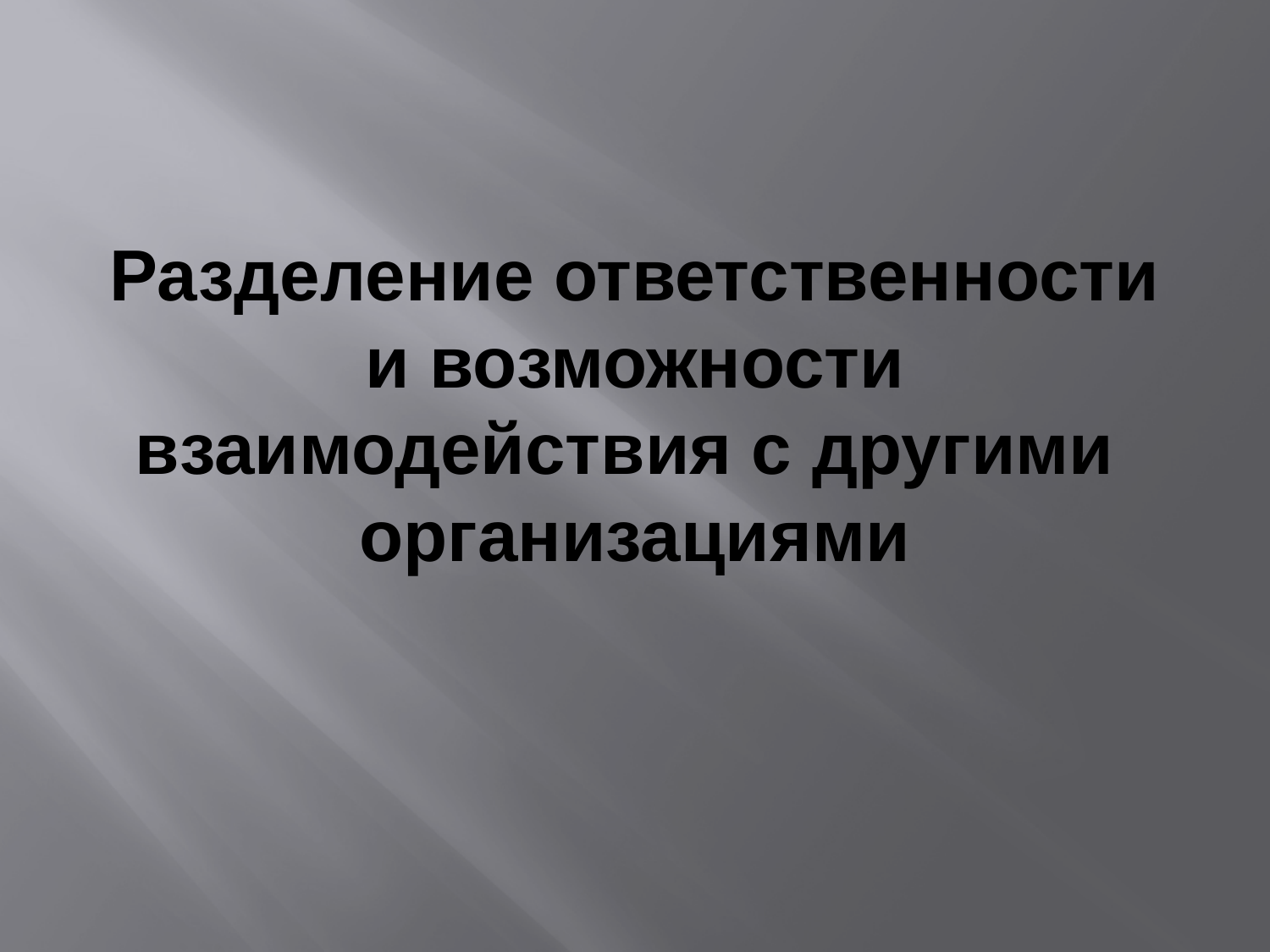

# Разделение ответственности и возможности взаимодействия с другими организациями